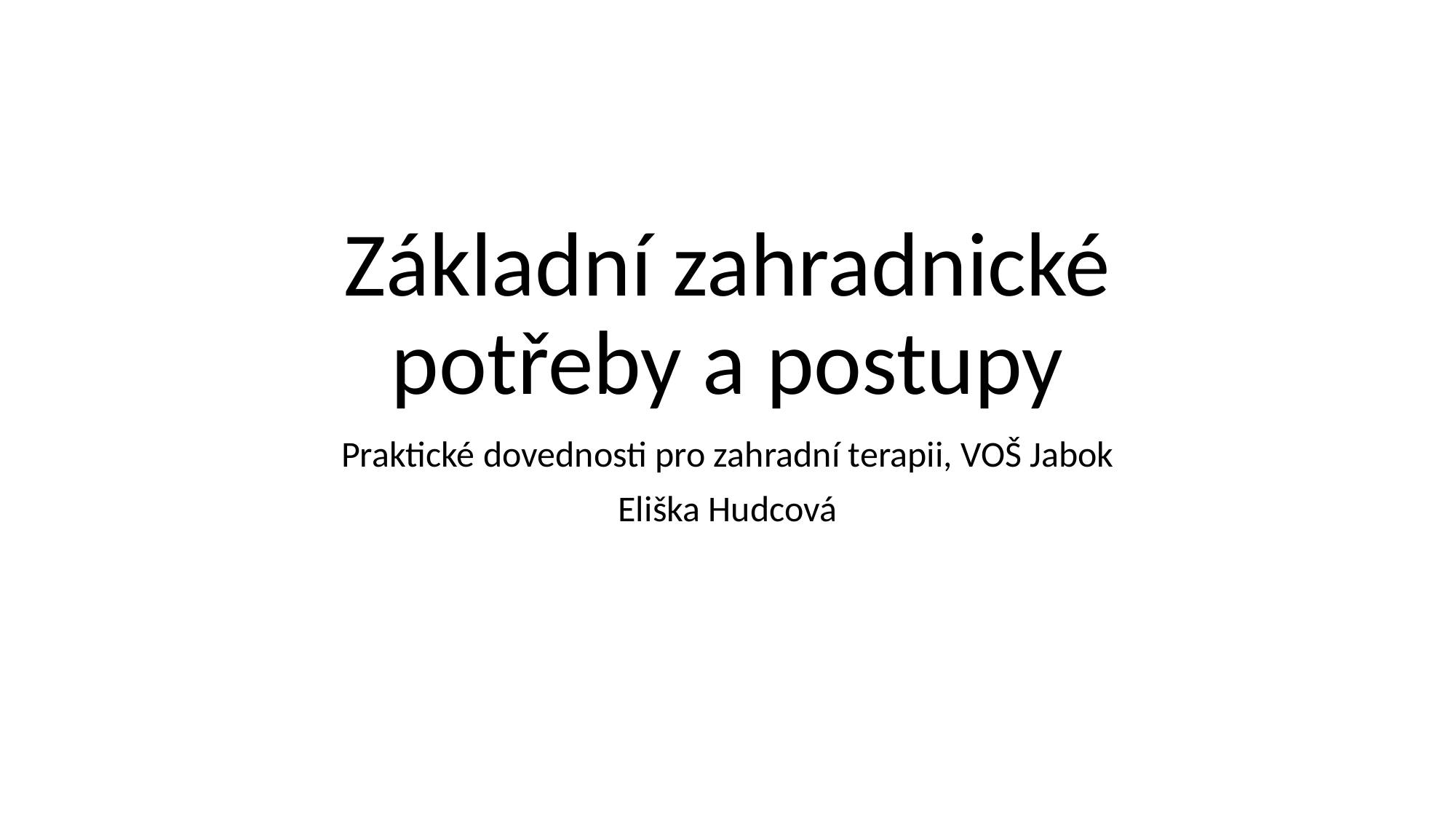

# Základní zahradnické potřeby a postupy
Praktické dovednosti pro zahradní terapii, VOŠ Jabok
Eliška Hudcová